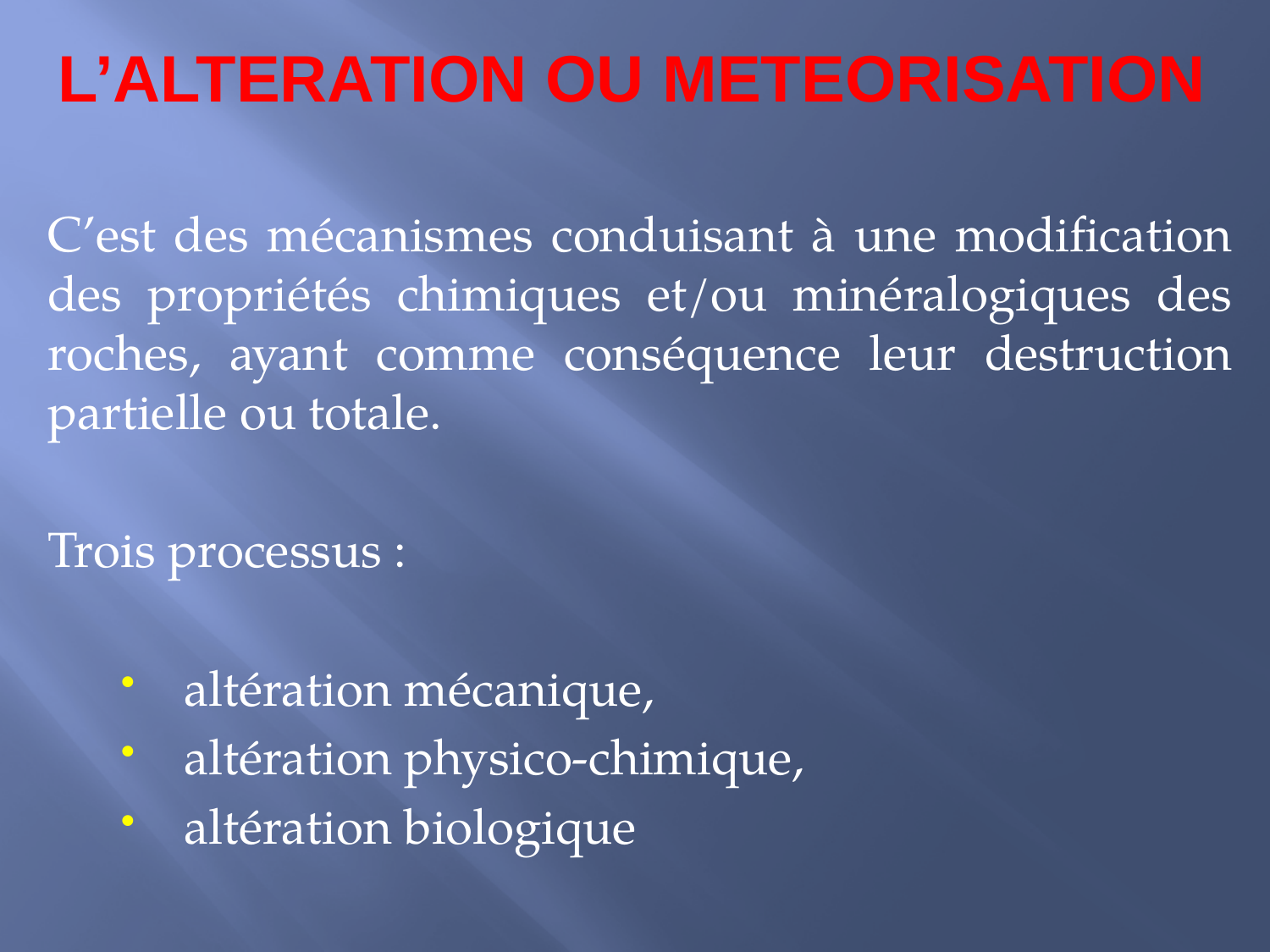

# L’ALTERATION OU METEORISATION
C’est des mécanismes conduisant à une modification des propriétés chimiques et/ou minéralogiques des roches, ayant comme conséquence leur destruction partielle ou totale.

Trois processus :

altération mécanique,
altération physico-chimique,
altération biologique